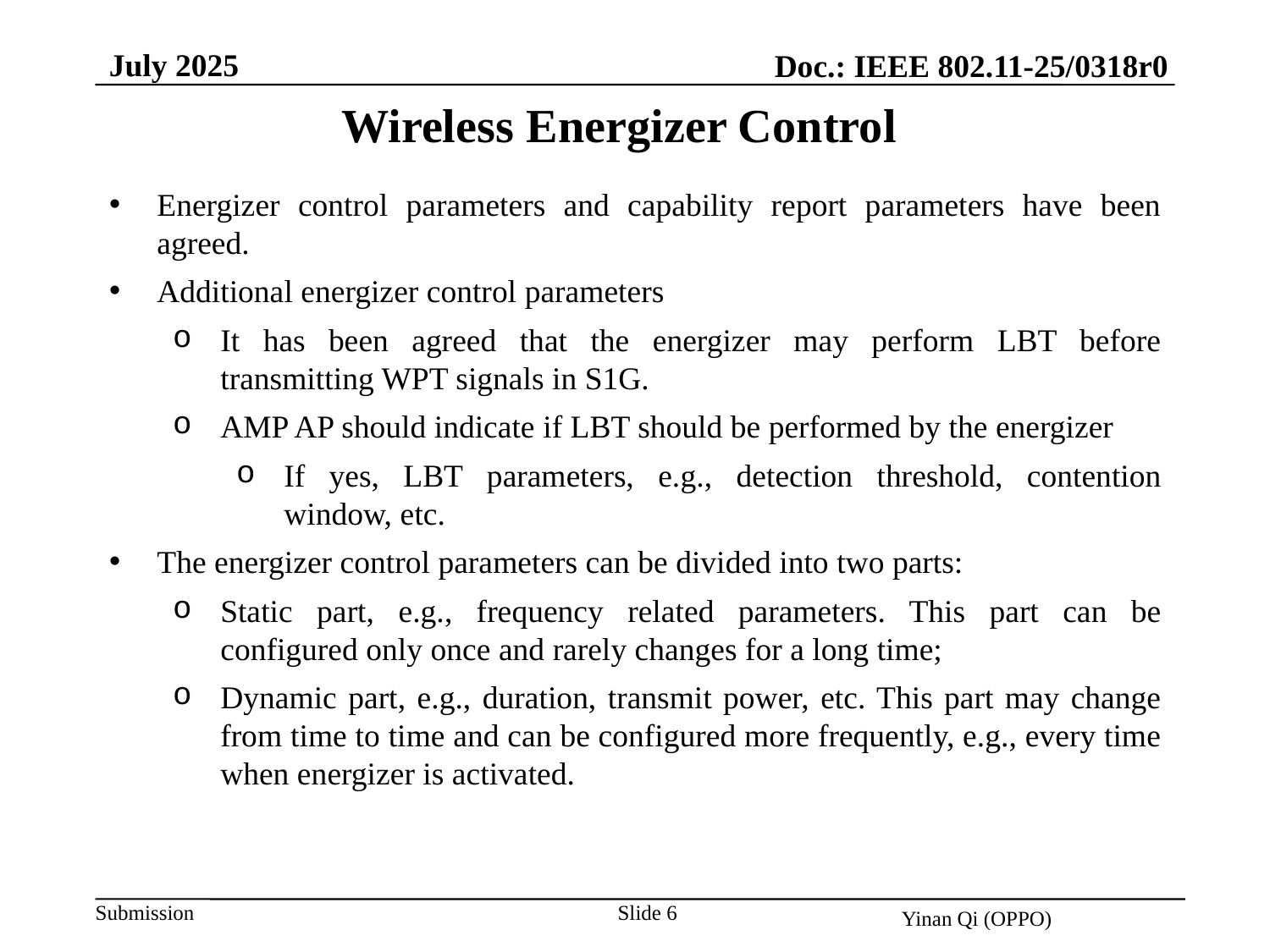

July 2025
Doc.: IEEE 802.11-25/0318r0
Wireless Energizer Control
Energizer control parameters and capability report parameters have been agreed.
Additional energizer control parameters
It has been agreed that the energizer may perform LBT before transmitting WPT signals in S1G.
AMP AP should indicate if LBT should be performed by the energizer
If yes, LBT parameters, e.g., detection threshold, contention window, etc.
The energizer control parameters can be divided into two parts:
Static part, e.g., frequency related parameters. This part can be configured only once and rarely changes for a long time;
Dynamic part, e.g., duration, transmit power, etc. This part may change from time to time and can be configured more frequently, e.g., every time when energizer is activated.

Slide 6
Yinan Qi (OPPO)